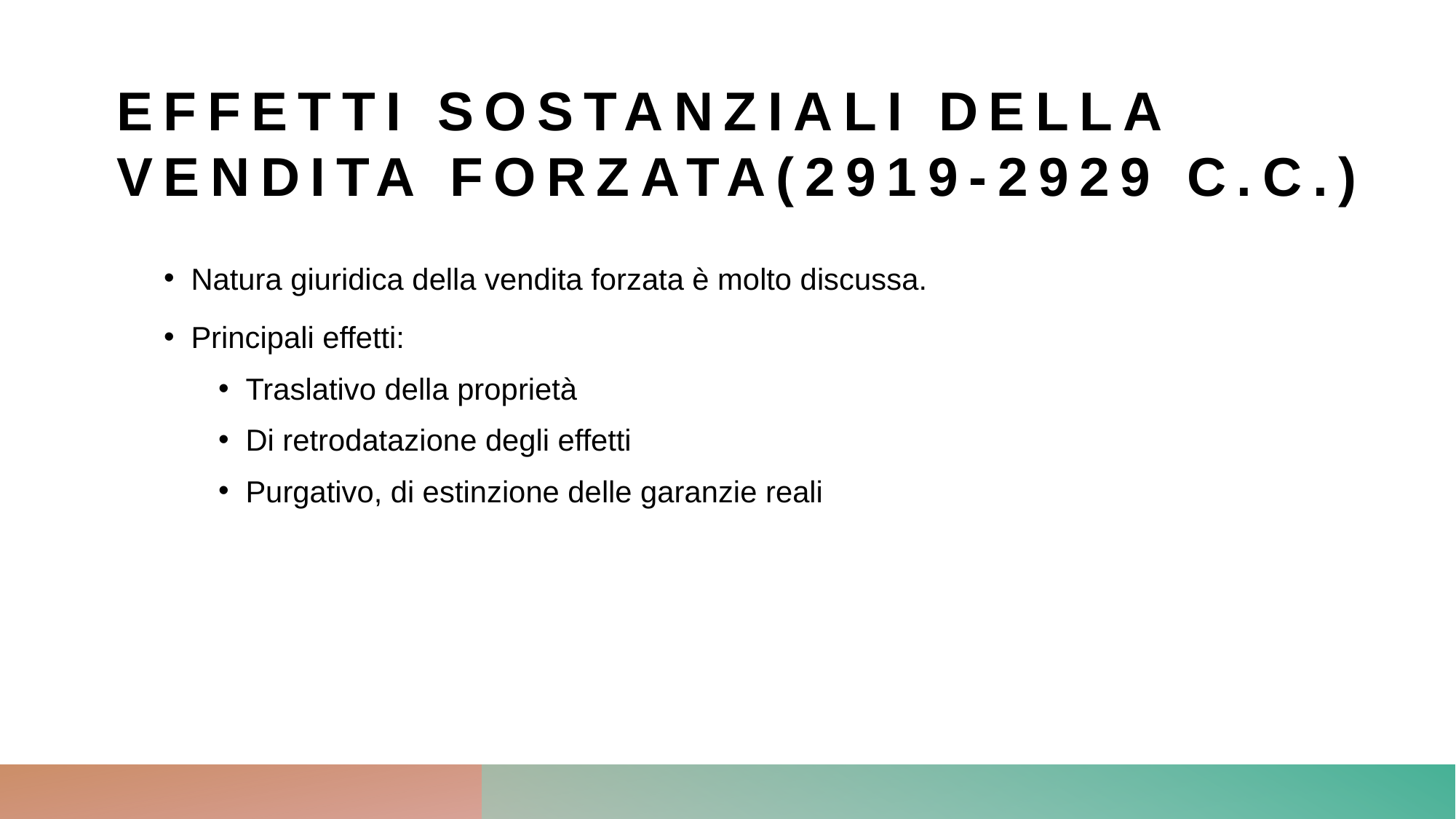

# Effetti sostanziali della vendita forzata(2919-2929 c.c.)
Natura giuridica della vendita forzata è molto discussa.
Principali effetti:
Traslativo della proprietà
Di retrodatazione degli effetti
Purgativo, di estinzione delle garanzie reali